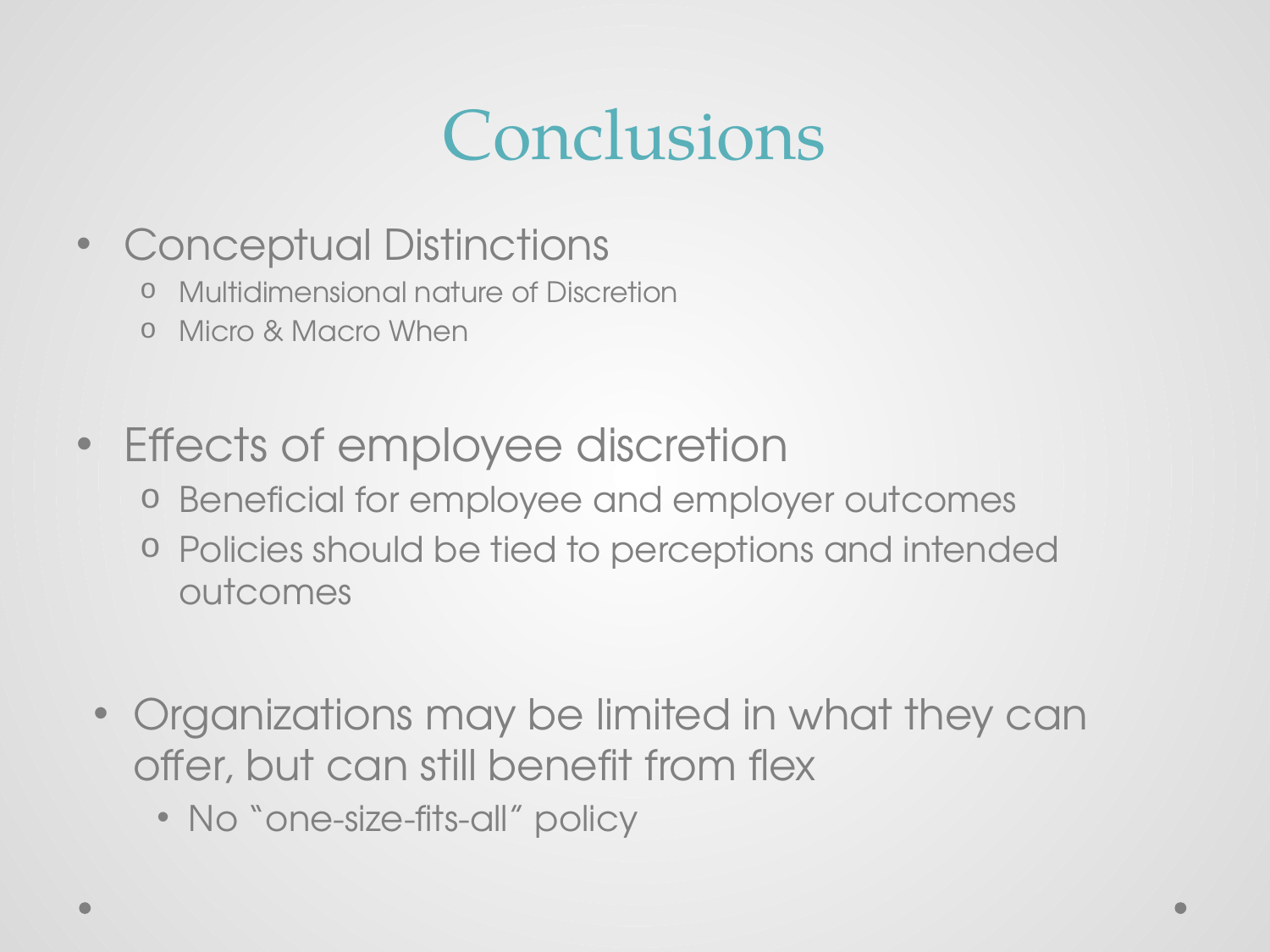

# Conclusions
Conceptual Distinctions
Multidimensional nature of Discretion
Micro & Macro When

Effects of employee discretion
Beneficial for employee and employer outcomes
Policies should be tied to perceptions and intended outcomes

Organizations may be limited in what they can offer, but can still benefit from flex
No “one-size-fits-all” policy